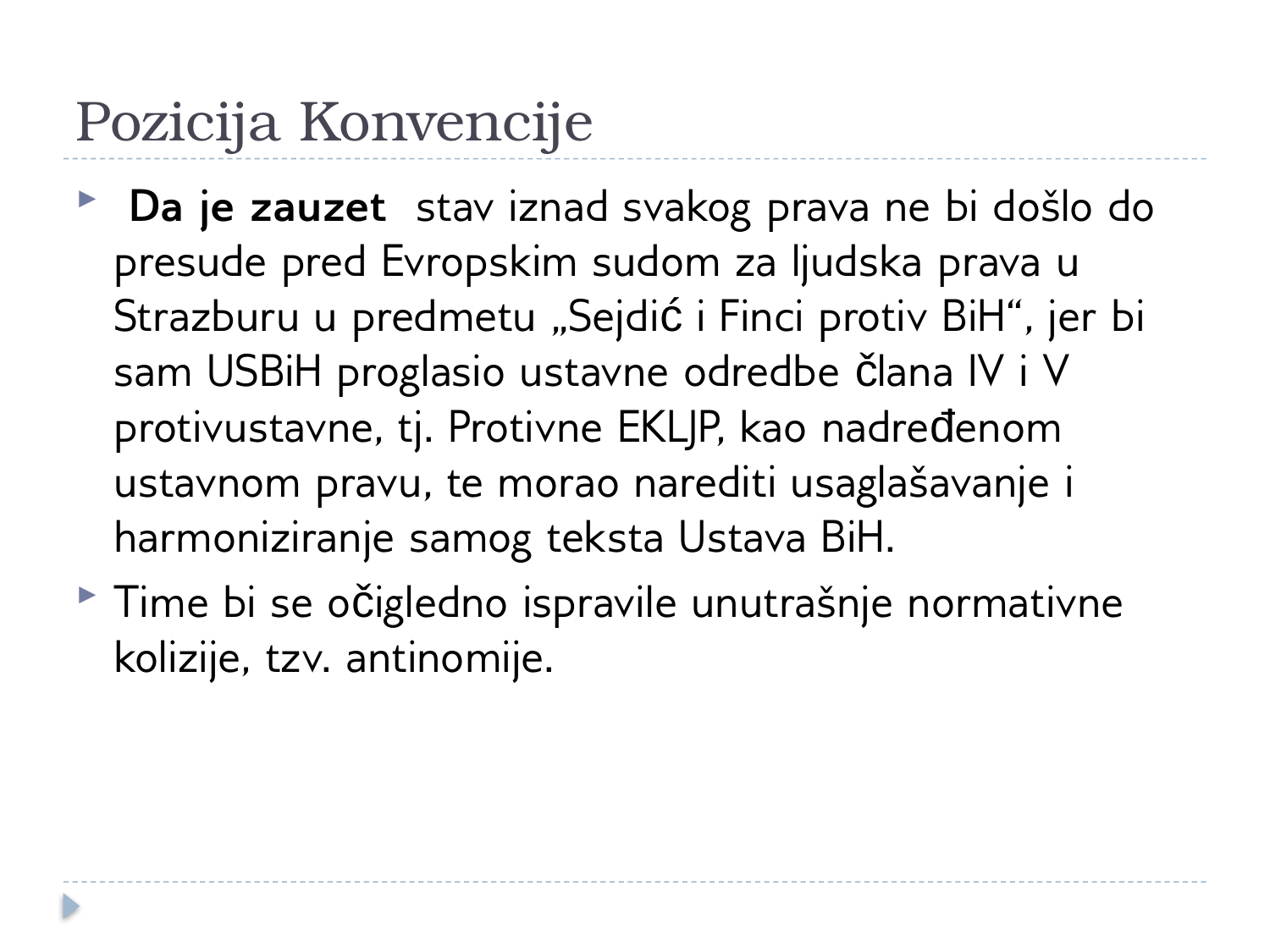

# Pozicija Konvencije
 Da je zauzet  stav iznad svakog prava ne bi došlo do presude pred Evropskim sudom za ljudska prava u Strazburu u predmetu „Sejdić i Finci protiv BiH“, jer bi sam USBiH proglasio ustavne odredbe člana IV i V protivustavne, tj. Protivne EKLJP, kao nadređenom ustavnom pravu, te morao narediti usaglašavanje i harmoniziranje samog teksta Ustava BiH.
Time bi se očigledno ispravile unutrašnje normativne kolizije, tzv. antinomije.